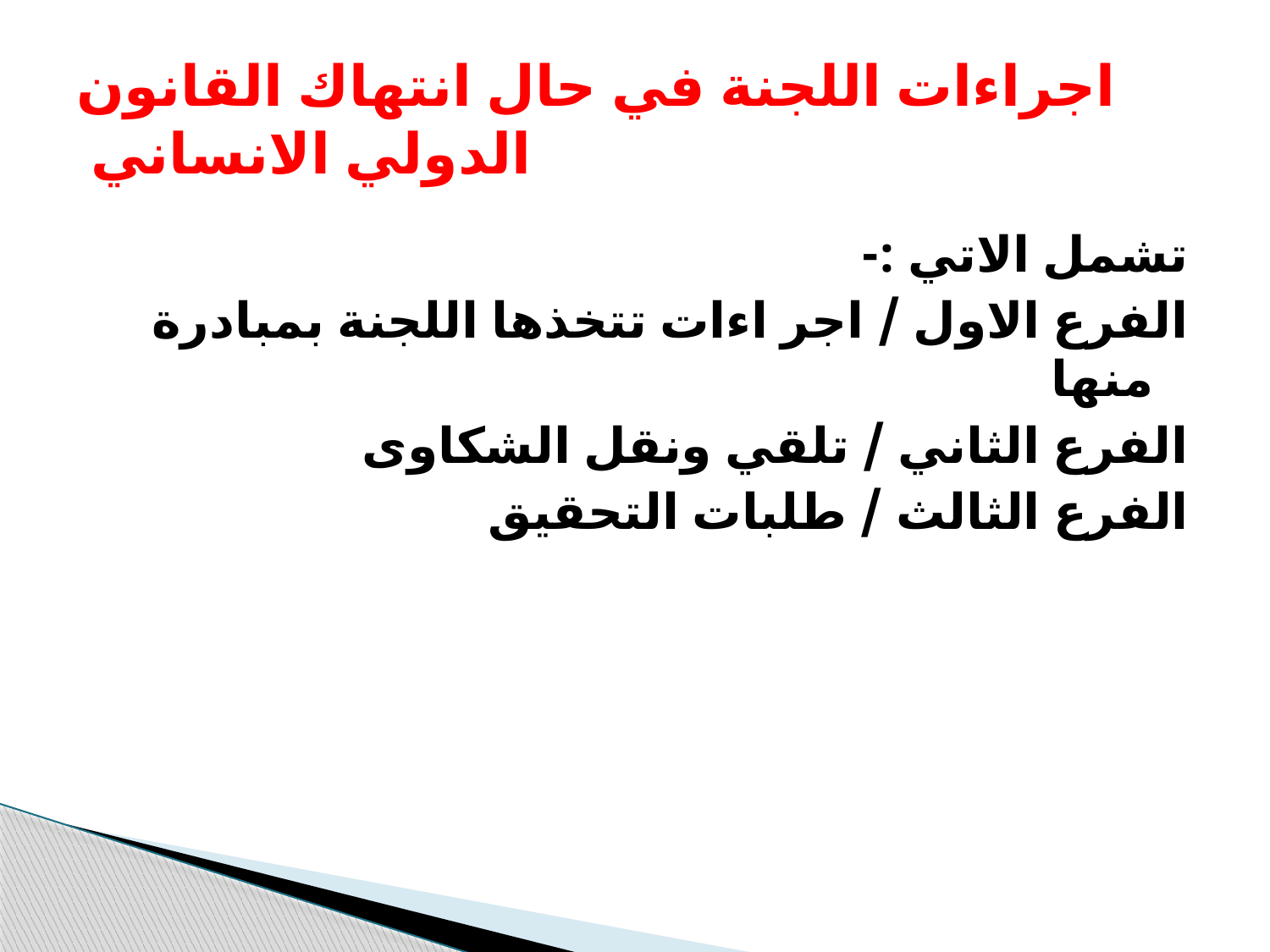

# اجراءات اللجنة في حال انتهاك القانون الدولي الانساني
تشمل الاتي :-
الفرع الاول / اجر اءات تتخذها اللجنة بمبادرة منها
الفرع الثاني / تلقي ونقل الشكاوى
الفرع الثالث / طلبات التحقيق